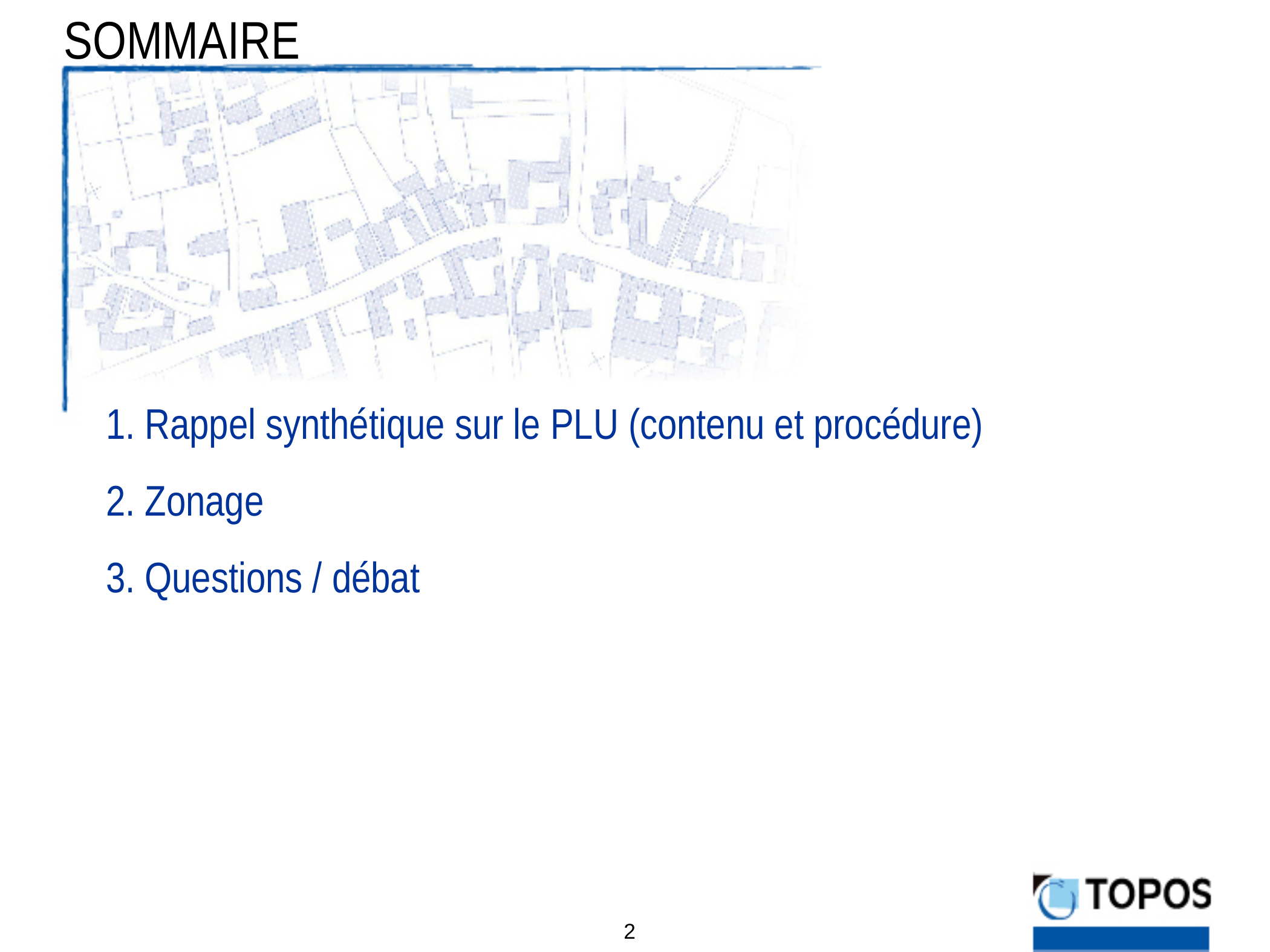

SOMMAIRE
1. Rappel synthétique sur le PLU (contenu et procédure)
2. Zonage
3. Questions / débat
2